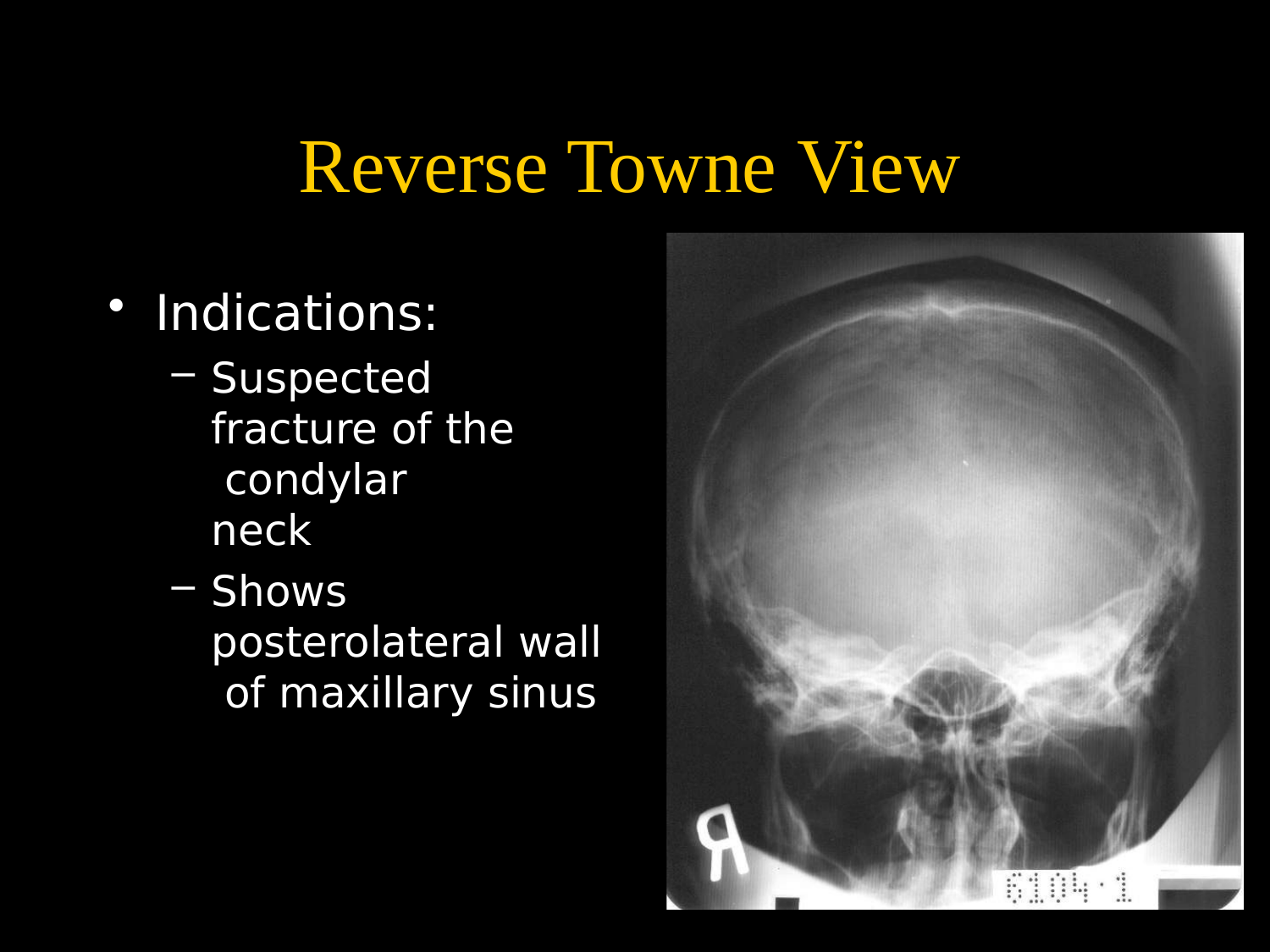

# Reverse Towne View

Indications:
Suspected  fracture of the  condylar neck
Shows  posterolateral wall  of maxillary sinus